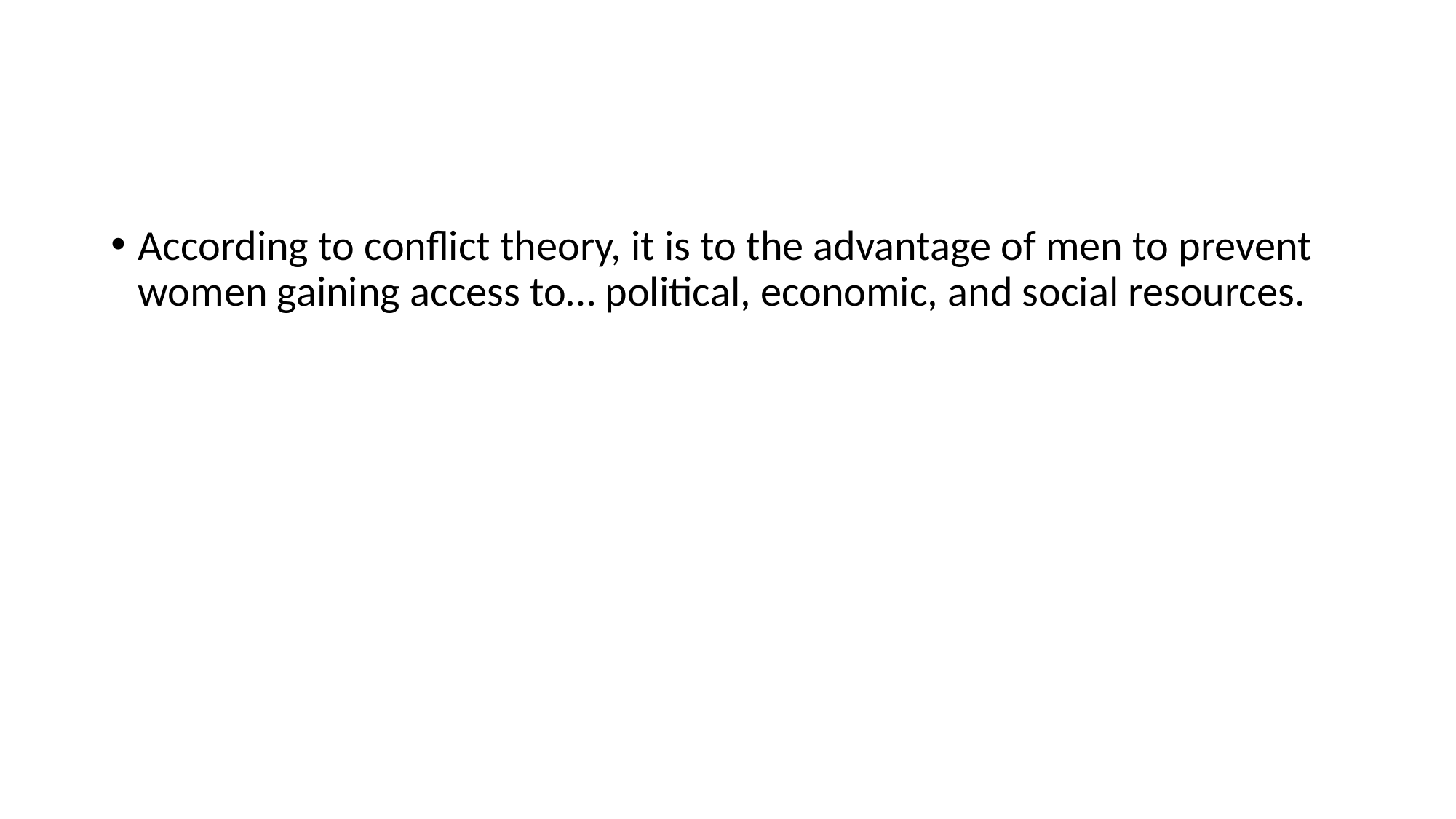

#
According to conflict theory, it is to the advantage of men to prevent women gaining access to… political, economic, and social resources.